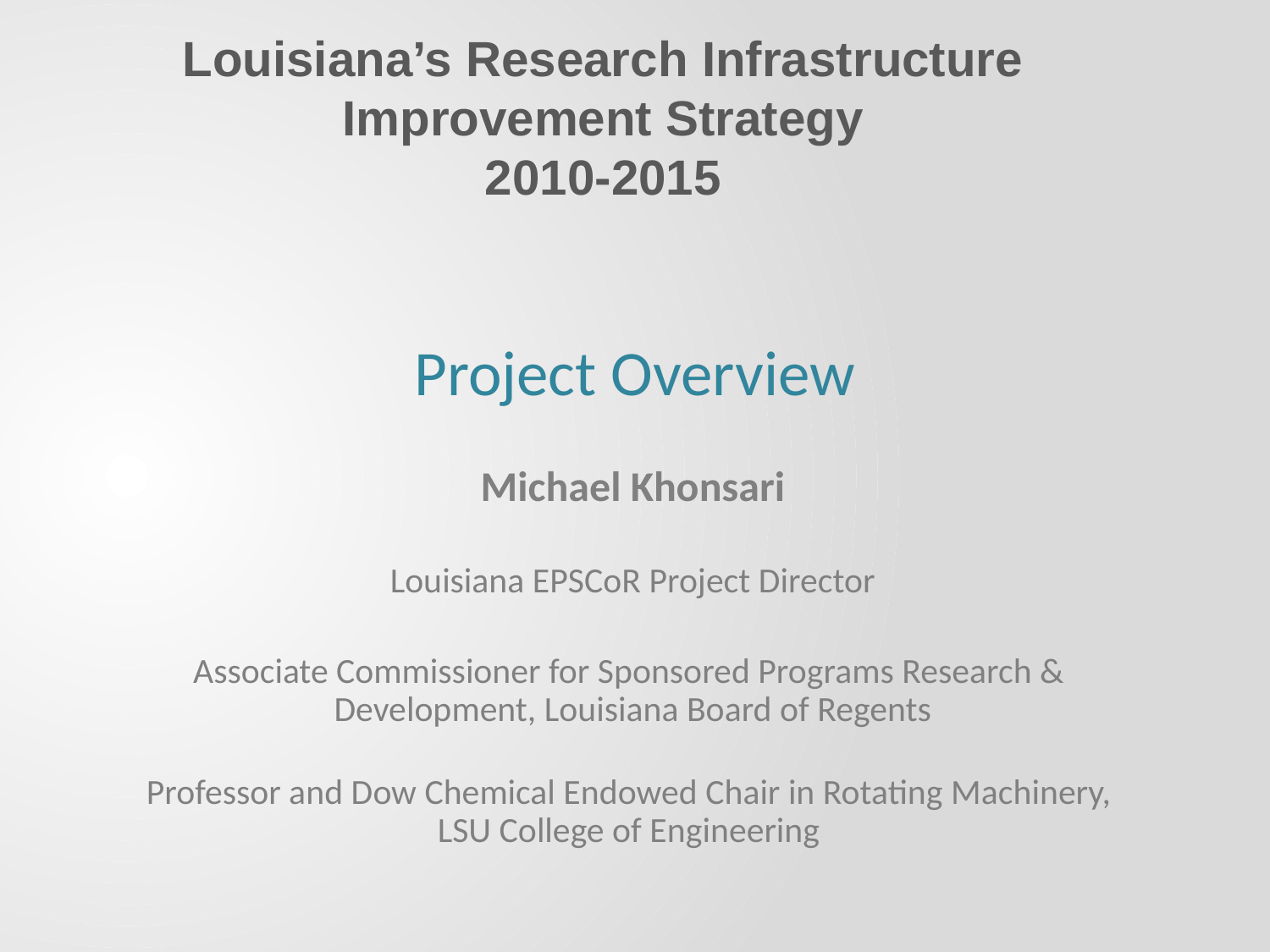

Louisiana’s Research Infrastructure Improvement Strategy
2010-2015
Project Overview
Michael Khonsari

Louisiana EPSCoR Project Director

Associate Commissioner for Sponsored Programs Research &
Development, Louisiana Board of Regents
Professor and Dow Chemical Endowed Chair in Rotating Machinery,
LSU College of Engineering